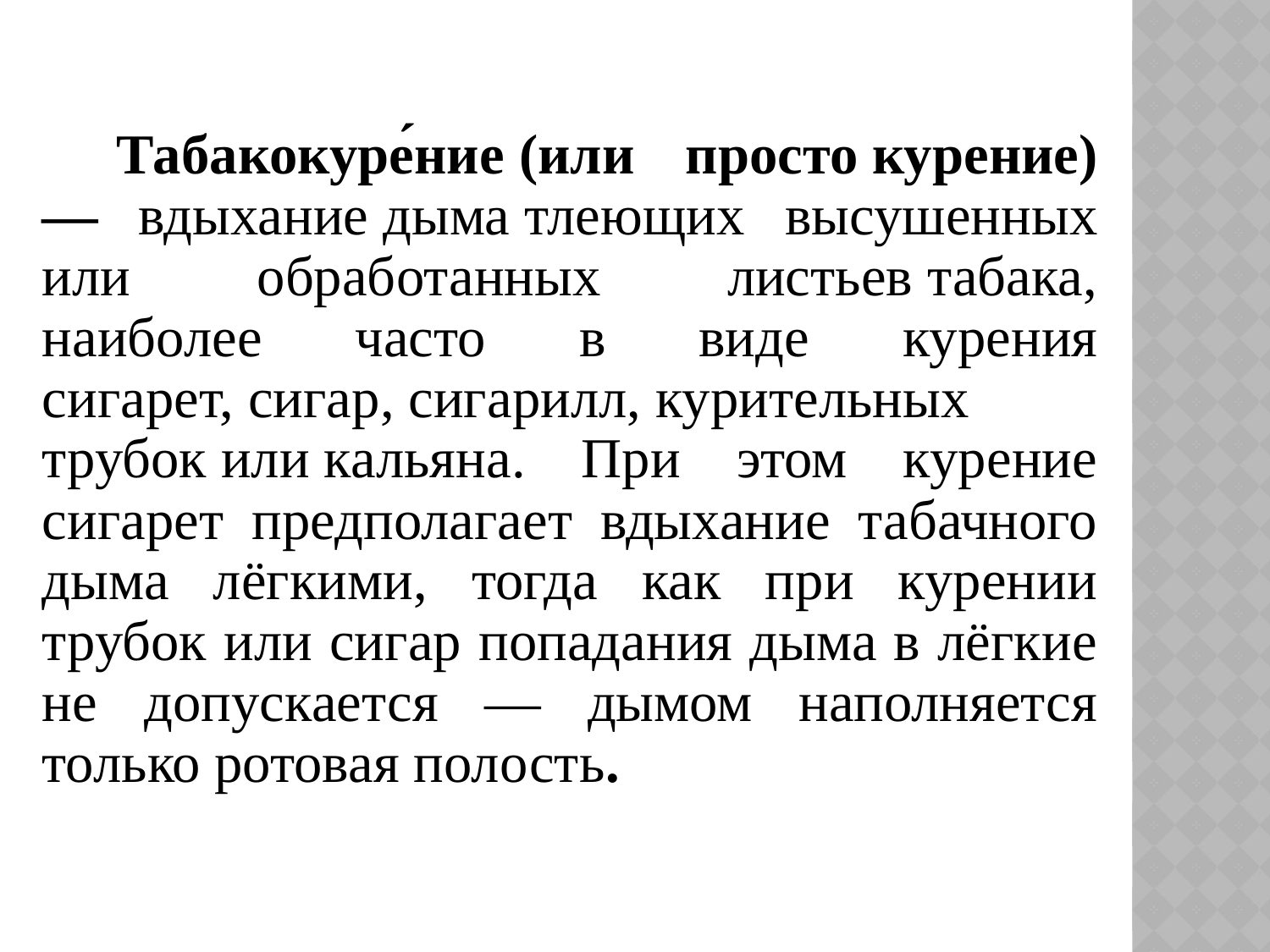

Табакокуре́ние (или просто курение) — вдыхание дыма тлеющих высушенных или обработанных листьев табака, наиболее часто в виде курения сигарет, сигар, сигарилл, курительных трубок или кальяна. При этом курение сигарет предполагает вдыхание табачного дыма лёгкими, тогда как при курении трубок или сигар попадания дыма в лёгкие не допускается — дымом наполняется только ротовая полость.